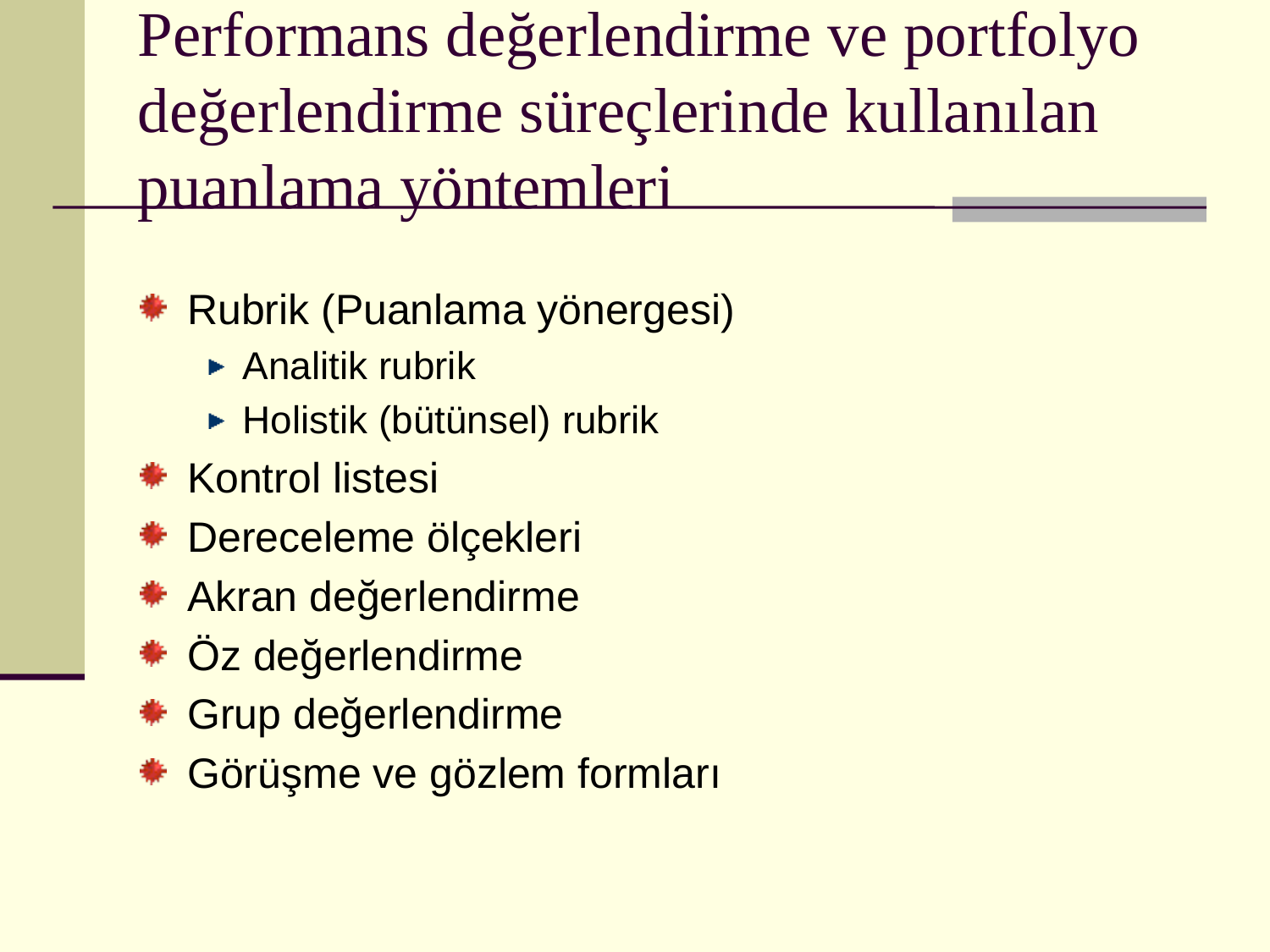

# Performans değerlendirme ve portfolyo değerlendirme süreçlerinde kullanılan puanlama yöntemleri
Rubrik (Puanlama yönergesi)
Analitik rubrik
Holistik (bütünsel) rubrik
Kontrol listesi
Dereceleme ölçekleri
Akran değerlendirme
Öz değerlendirme
Grup değerlendirme
Görüşme ve gözlem formları